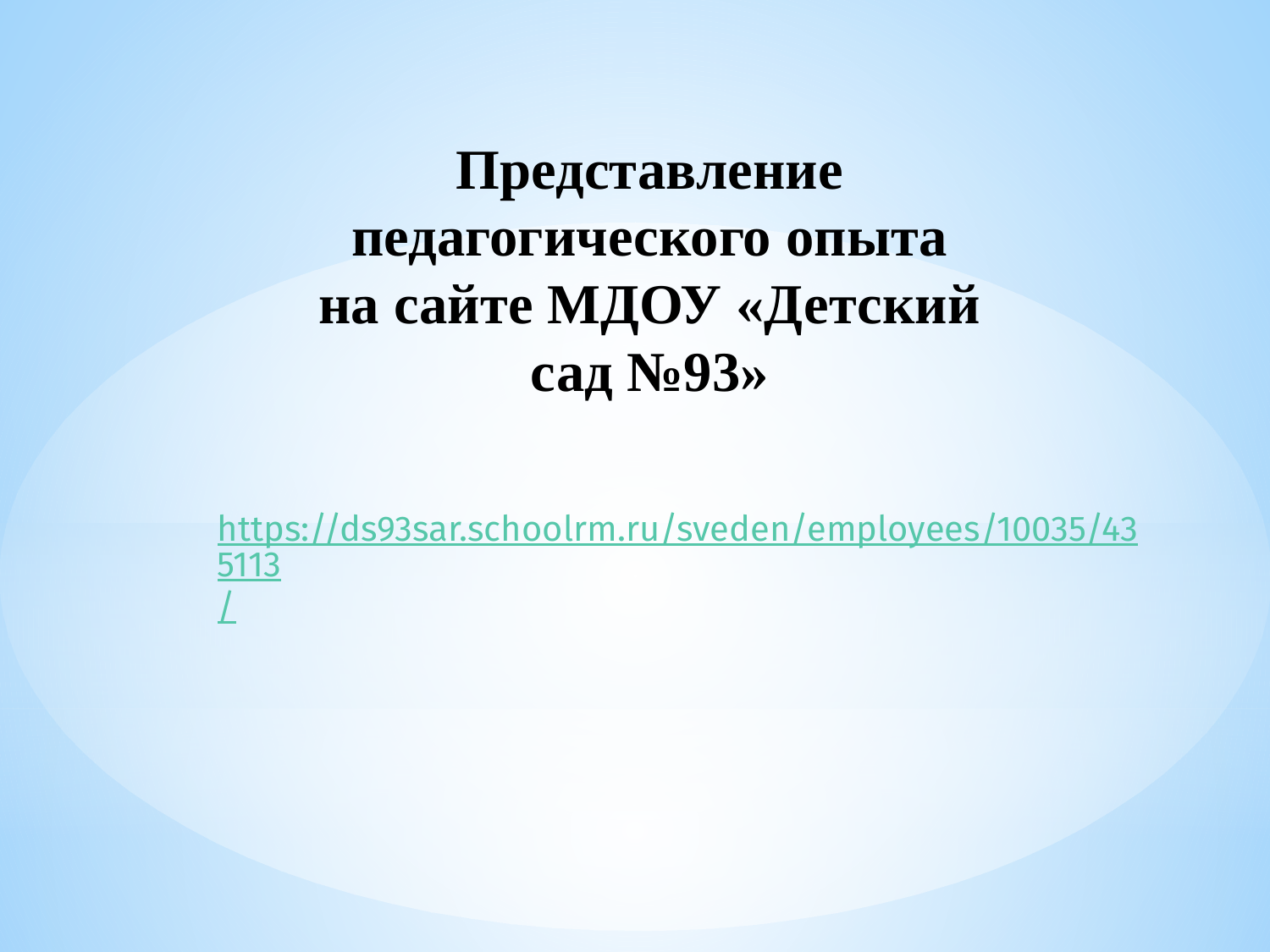

Представление педагогического опыта
на сайте МДОУ «Детский сад №93»

https://ds93sar.schoolrm.ru/sveden/employees/10035/435113/